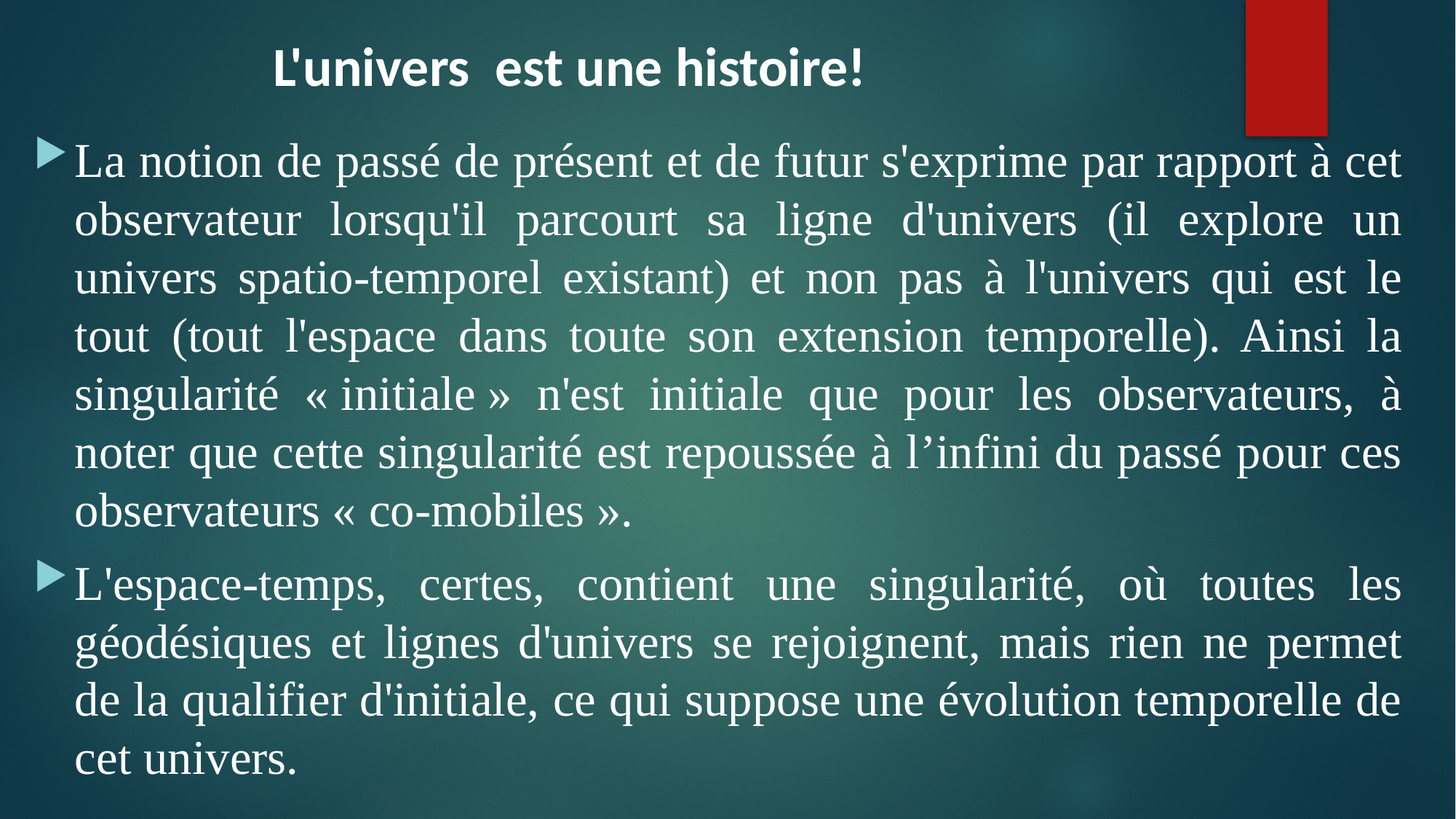

L'univers  est une histoire!
La notion de passé de présent et de futur s'exprime par rapport à cet observateur lorsqu'il parcourt sa ligne d'univers (il explore un univers spatio-temporel existant) et non pas à l'univers qui est le tout (tout l'espace dans toute son extension temporelle). Ainsi la singularité « initiale » n'est initiale que pour les observateurs, à noter que cette singularité est repoussée à l’infini du passé pour ces observateurs « co-mobiles ».
L'espace-temps, certes, contient une singularité, où toutes les géodésiques et lignes d'univers se rejoignent, mais rien ne permet de la qualifier d'initiale, ce qui suppose une évolution temporelle de cet univers.